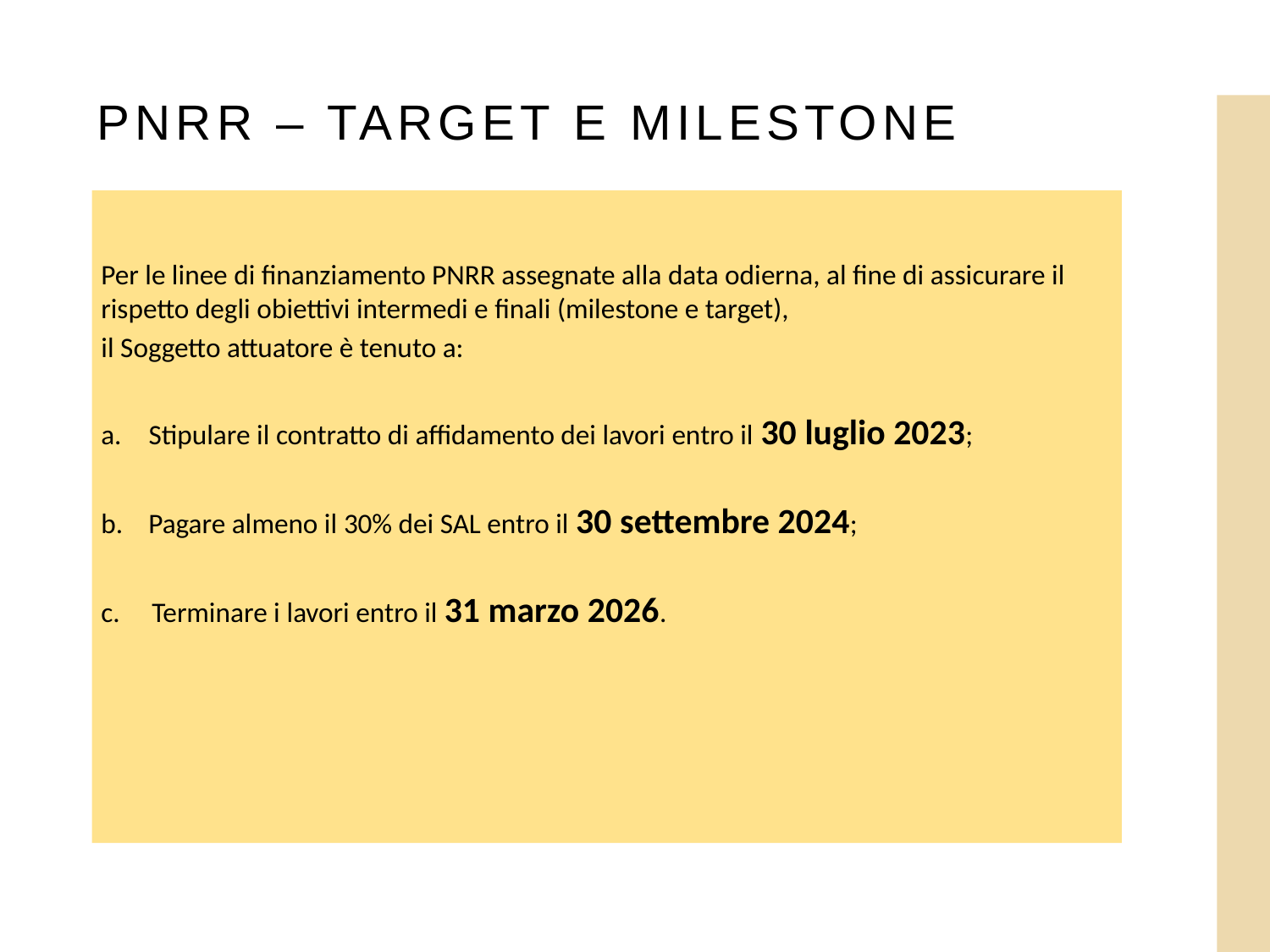

PNRR – TARGET E MILESTONE

Per le linee di finanziamento PNRR assegnate alla data odierna, al fine di assicurare il rispetto degli obiettivi intermedi e finali (milestone e target),
il Soggetto attuatore è tenuto a:

Stipulare il contratto di affidamento dei lavori entro il 30 luglio 2023;

b.    Pagare almeno il 30% dei SAL entro il 30 settembre 2024;

c.     Terminare i lavori entro il 31 marzo 2026.